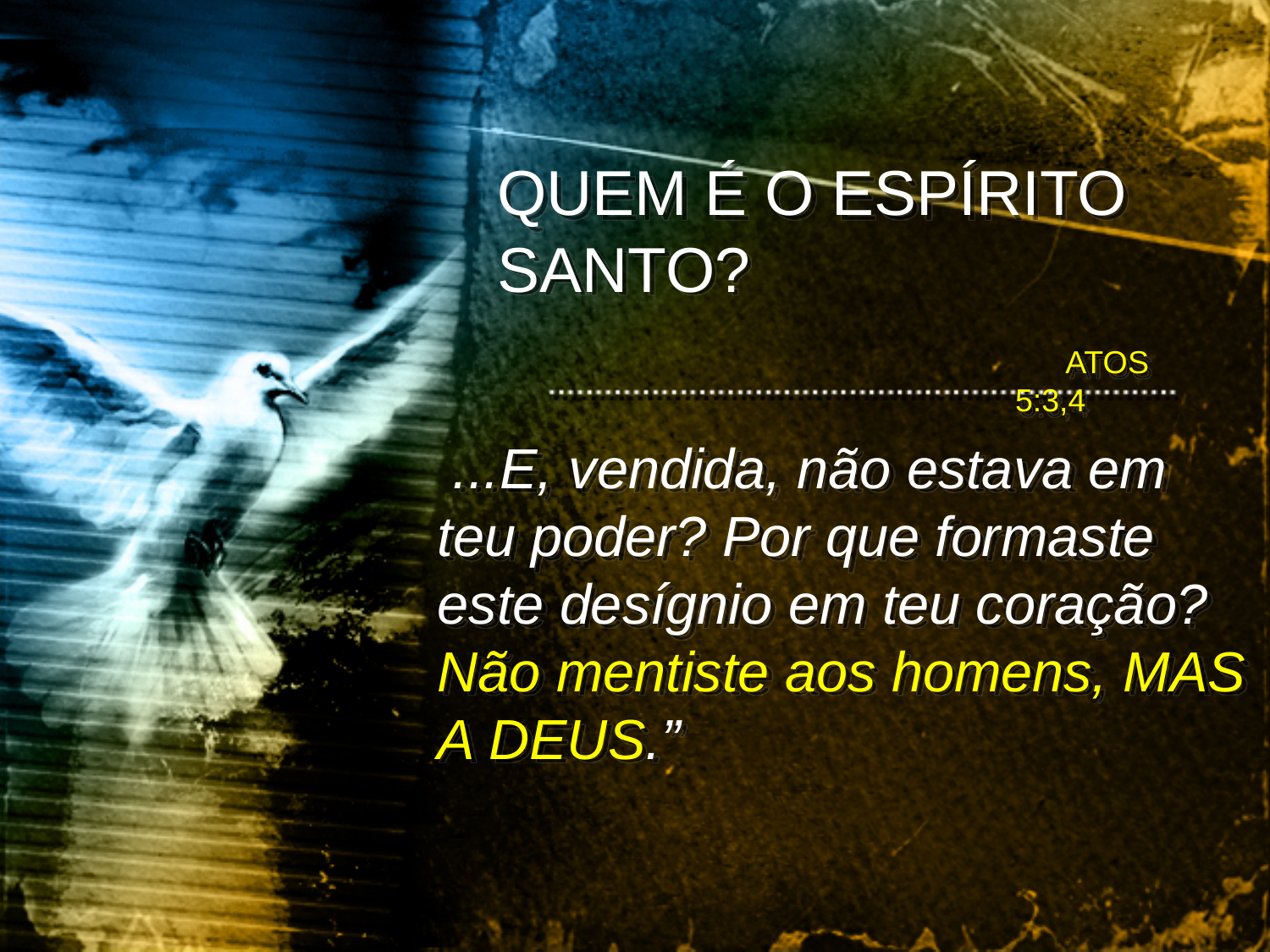

QUEM É O ESPÍRITO SANTO?
           ATOS 5:3,4
 ...E, vendida, não estava em teu poder? Por que formaste este desígnio em teu coração? Não mentiste aos homens, MAS A DEUS.”